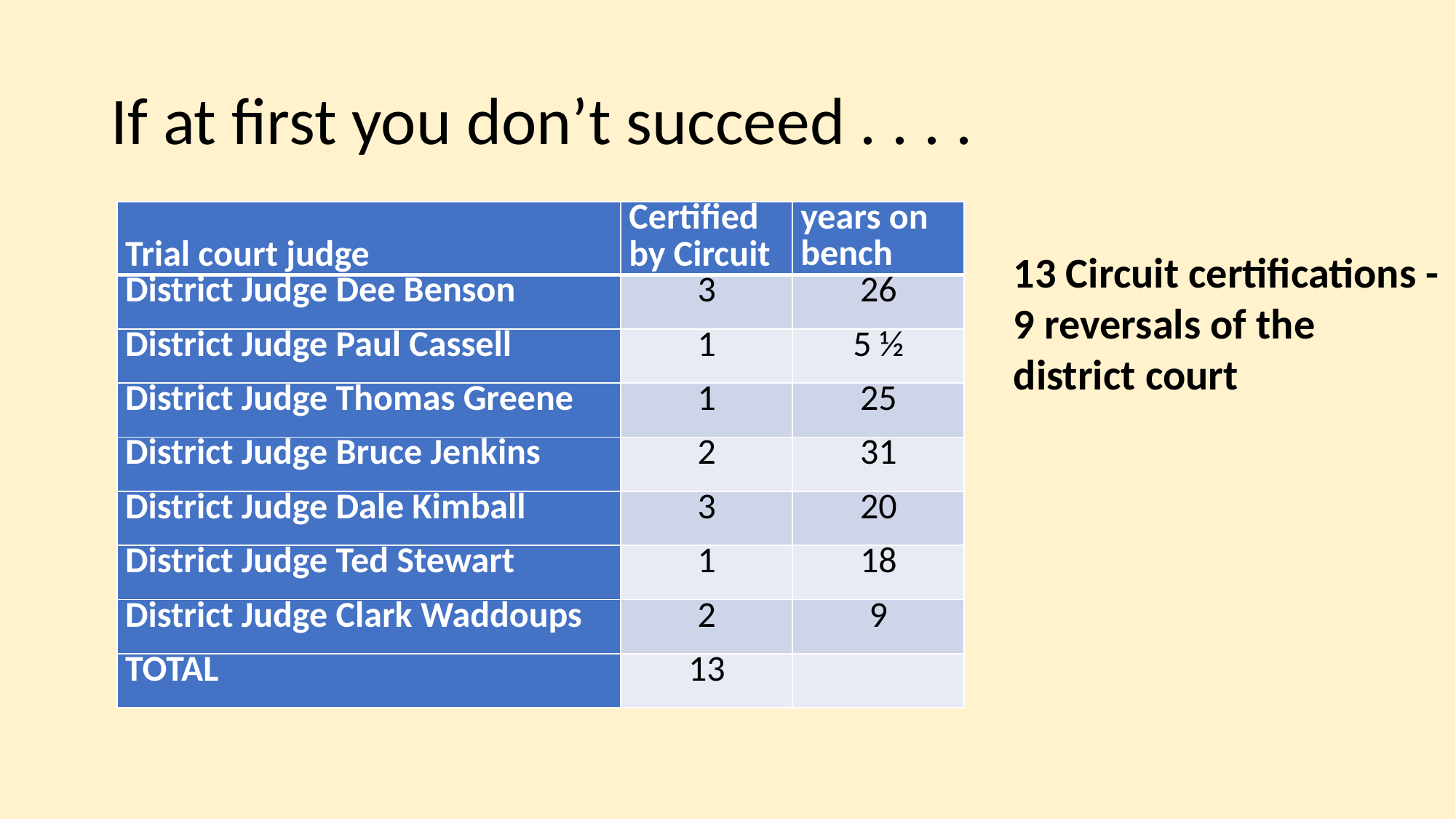

# If at first you don’t succeed . . . .
| Trial court judge | Certified by Circuit | years on bench |
| --- | --- | --- |
| District Judge Dee Benson | 3 | 26 |
| District Judge Paul Cassell | 1 | 5 ½ |
| District Judge Thomas Greene | 1 | 25 |
| District Judge Bruce Jenkins | 2 | 31 |
| District Judge Dale Kimball | 3 | 20 |
| District Judge Ted Stewart | 1 | 18 |
| District Judge Clark Waddoups | 2 | 9 |
| TOTAL | 13 |  |
13 Circuit certifications - 9 reversals of the district court